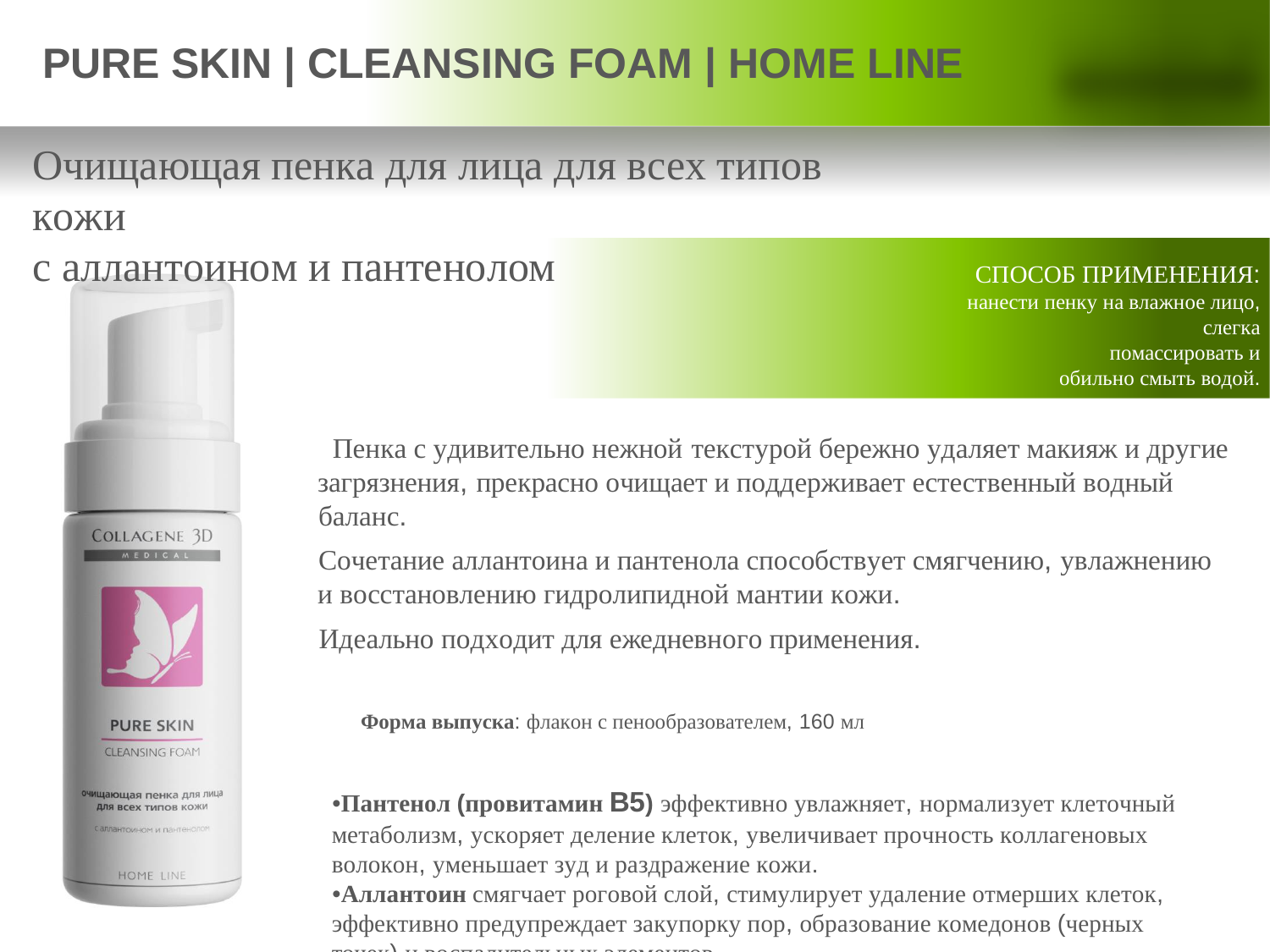

# PURE SKIN | CLEANSING FOAM | HOME LINE

Очищающая пенка для лица для всех типов кожи
с аллантоином и пантенолом

СПОСОБ ПРИМЕНЕНИЯ:
нанести пенку на влажное лицо,
слегка помассировать и обильно смыть водой.

Пенка с удивительно нежной текстурой бережно удаляет макияж и другие
загрязнения, прекрасно очищает и поддерживает естественный водный баланс.
Сочетание аллантоина и пантенола способствует смягчению, увлажнению и восстановлению гидролипидной мантии кожи.
Идеально подходит для ежедневного применения.

Форма выпуска: флакон с пенообразователем, 160 мл

•Пантенол (провитамин B5) эффективно увлажняет, нормализует клеточный метаболизм, ускоряет деление клеток, увеличивает прочность коллагеновых волокон, уменьшает зуд и раздражение кожи.
•Аллантоин смягчает роговой слой, стимулирует удаление отмерших клеток, эффективно предупреждает закупорку пор, образование комедонов (черных точек) и воспалительных элементов,